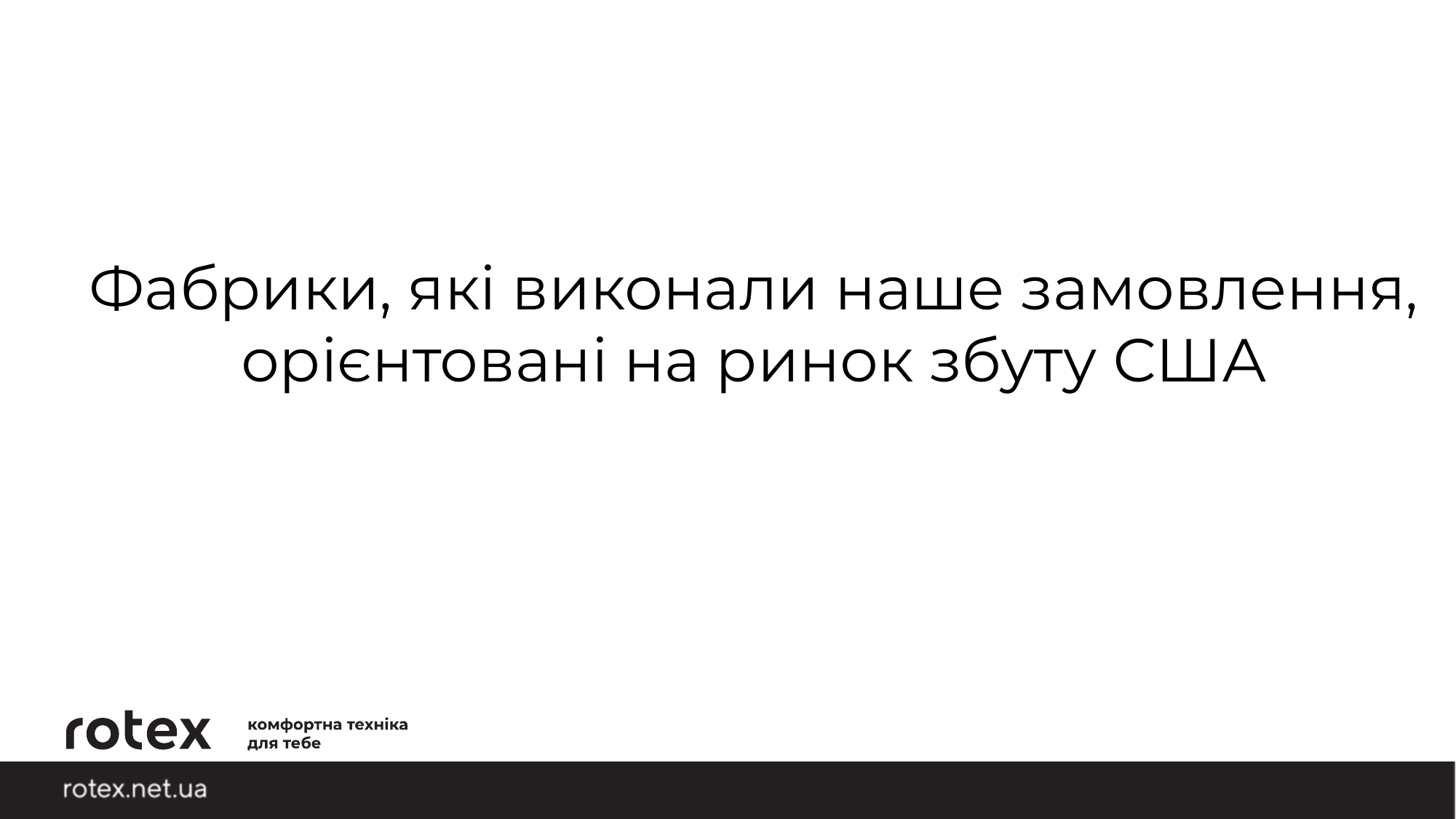

Фабрики, які виконали наше замовлення,
орієнтовані на ринок збуту США